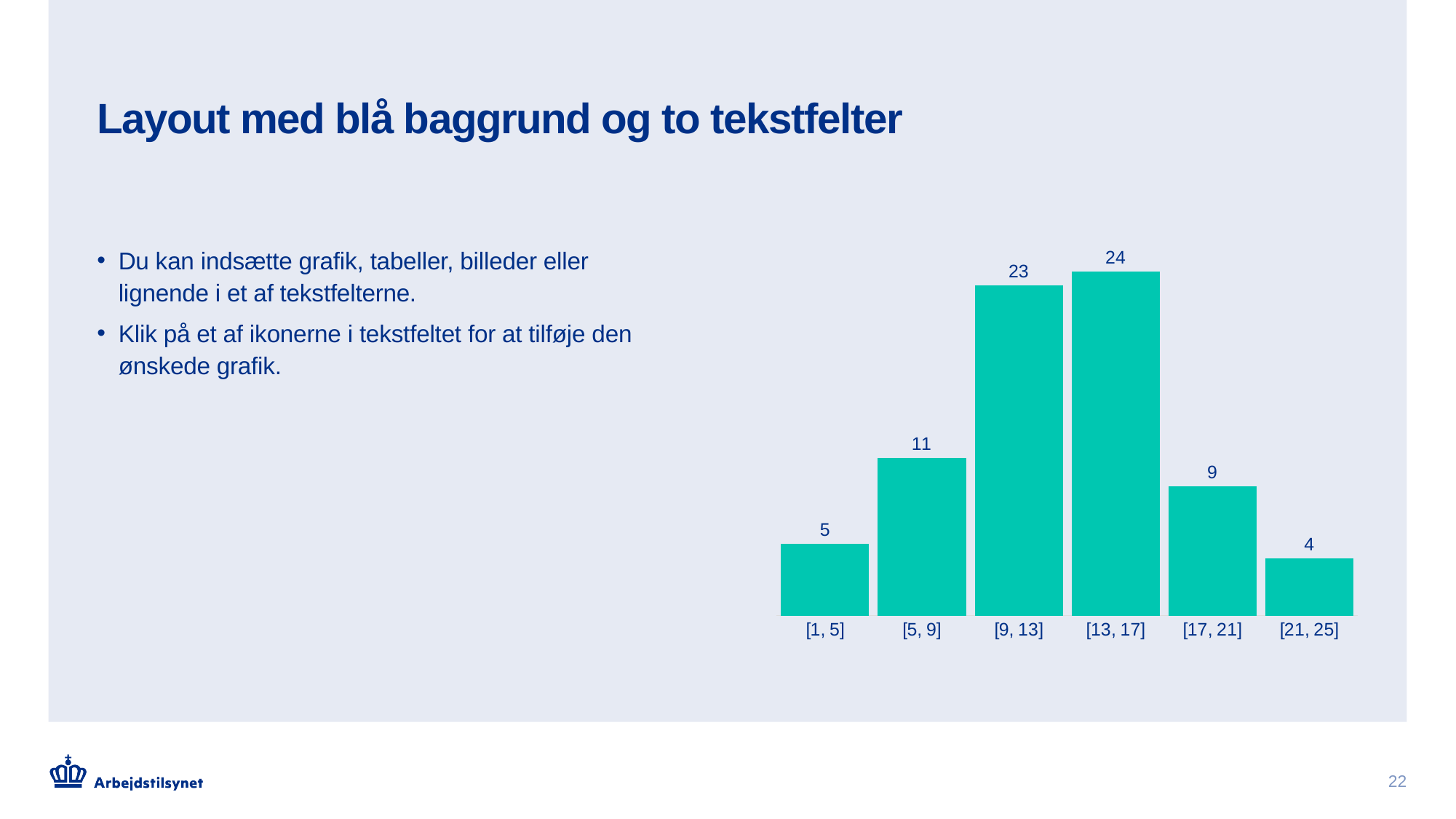

# Layout med blå baggrund og to tekstfelter
Du kan indsætte grafik, tabeller, billeder eller lignende i et af tekstfelterne.
Klik på et af ikonerne i tekstfeltet for at tilføje den ønskede grafik.

### Chart

| Category | Column1 |
|---|---|
| [1, 5] | 5.0 |
| [5, 9] | 11.0 |
| [9, 13] | 23.0 |
| [13, 17] | 24.0 |
| [17, 21] | 9.0 |
| [21, 25] | 4.0 |
22